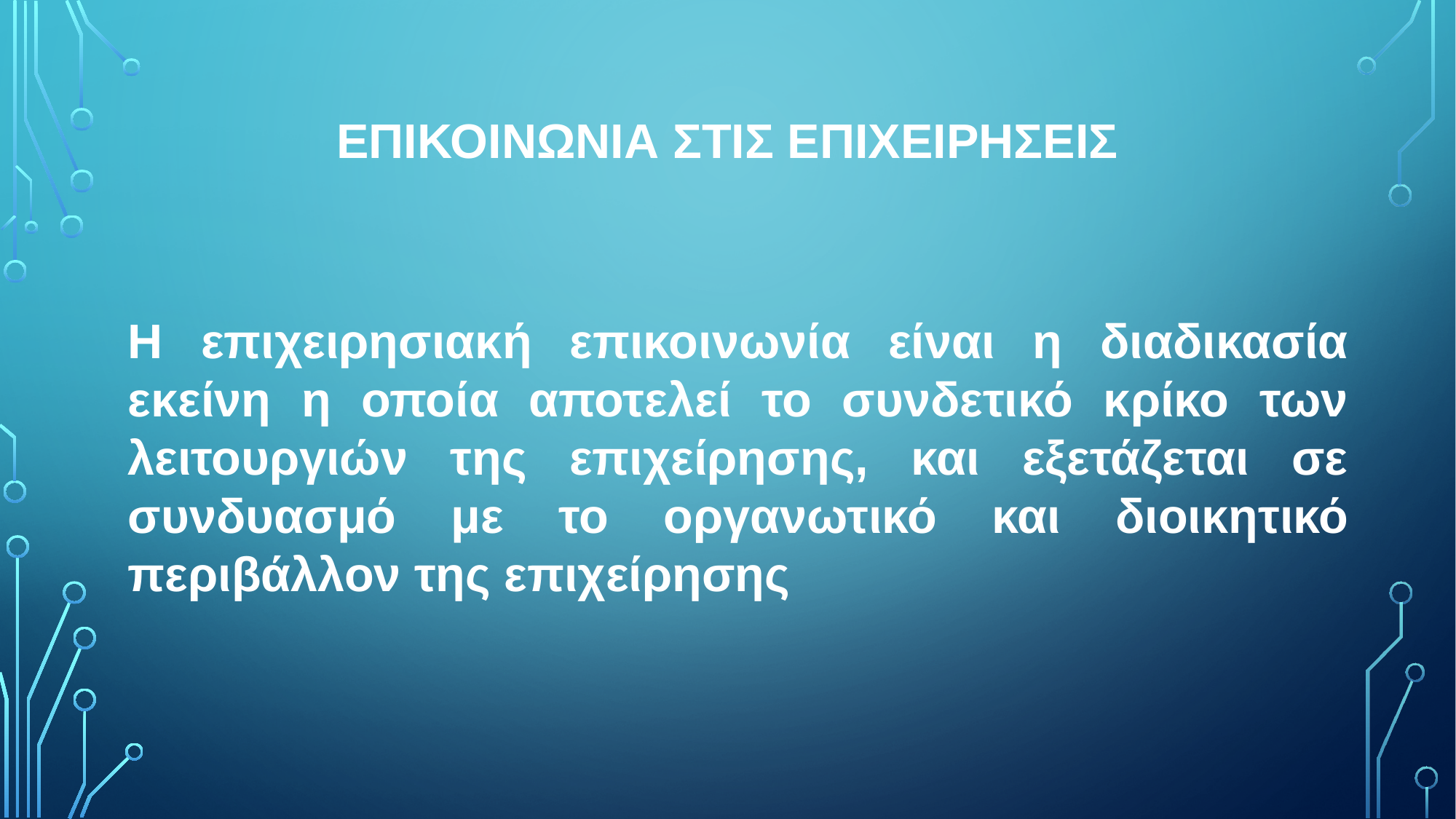

# ΕΠΙΚΟΙΝΩΝΙΑ στΙΣ ΕΠΙΧΕΙΡΗΣΕΙΣ

Η επιχειρησιακή επικοινωνία είναι η διαδικασία εκείνη η οποία αποτελεί το συνδετικό κρίκο των λειτουργιών της επιχείρησης, και εξετάζεται σε συνδυασμό με το οργανωτικό και διοικητικό περιβάλλον της επιχείρησης